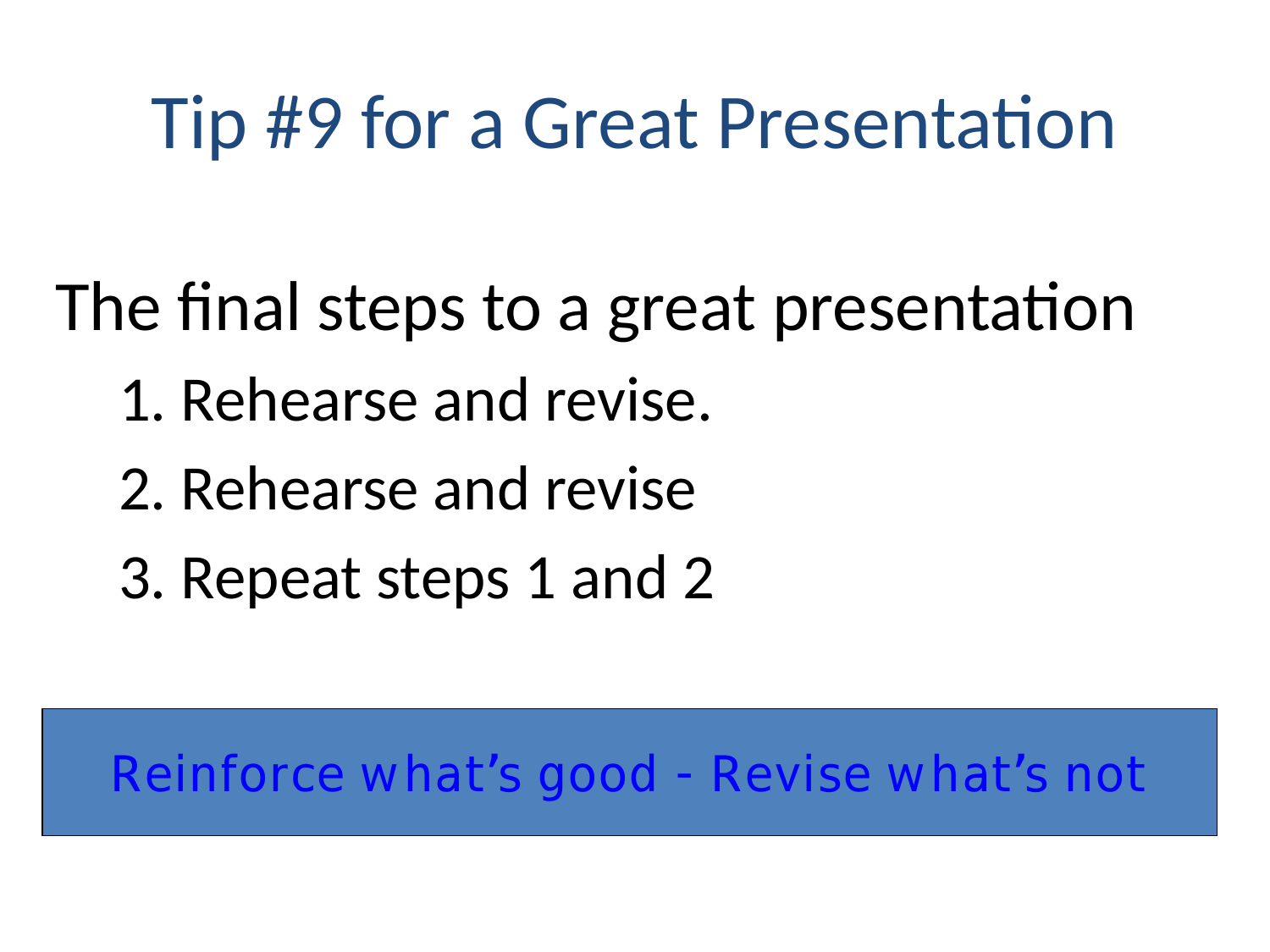

# Tip #9 for a Great Presentation
The final steps to a great presentation
1. Rehearse and revise.
2. Rehearse and revise
3. Repeat steps 1 and 2
Reinforce what’s good - Revise what’s not